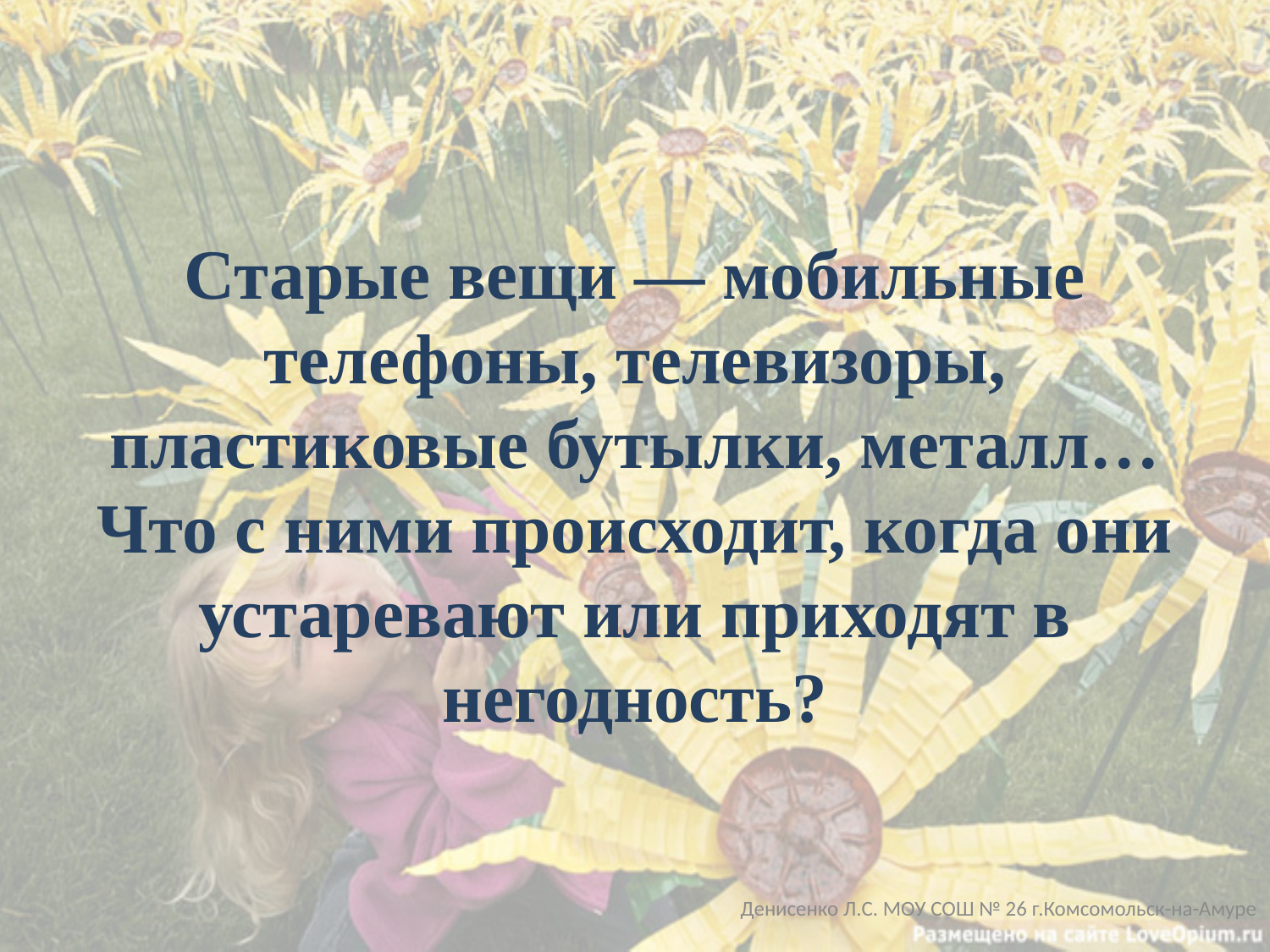

#
Старые вещи — мобильные телефоны, телевизоры, пластиковые бутылки, металл… Что с ними происходит, когда они устаревают или приходят в негодность?

Денисенко Л.С. МОУ СОШ № 26 г.Комсомольск-на-Амуре